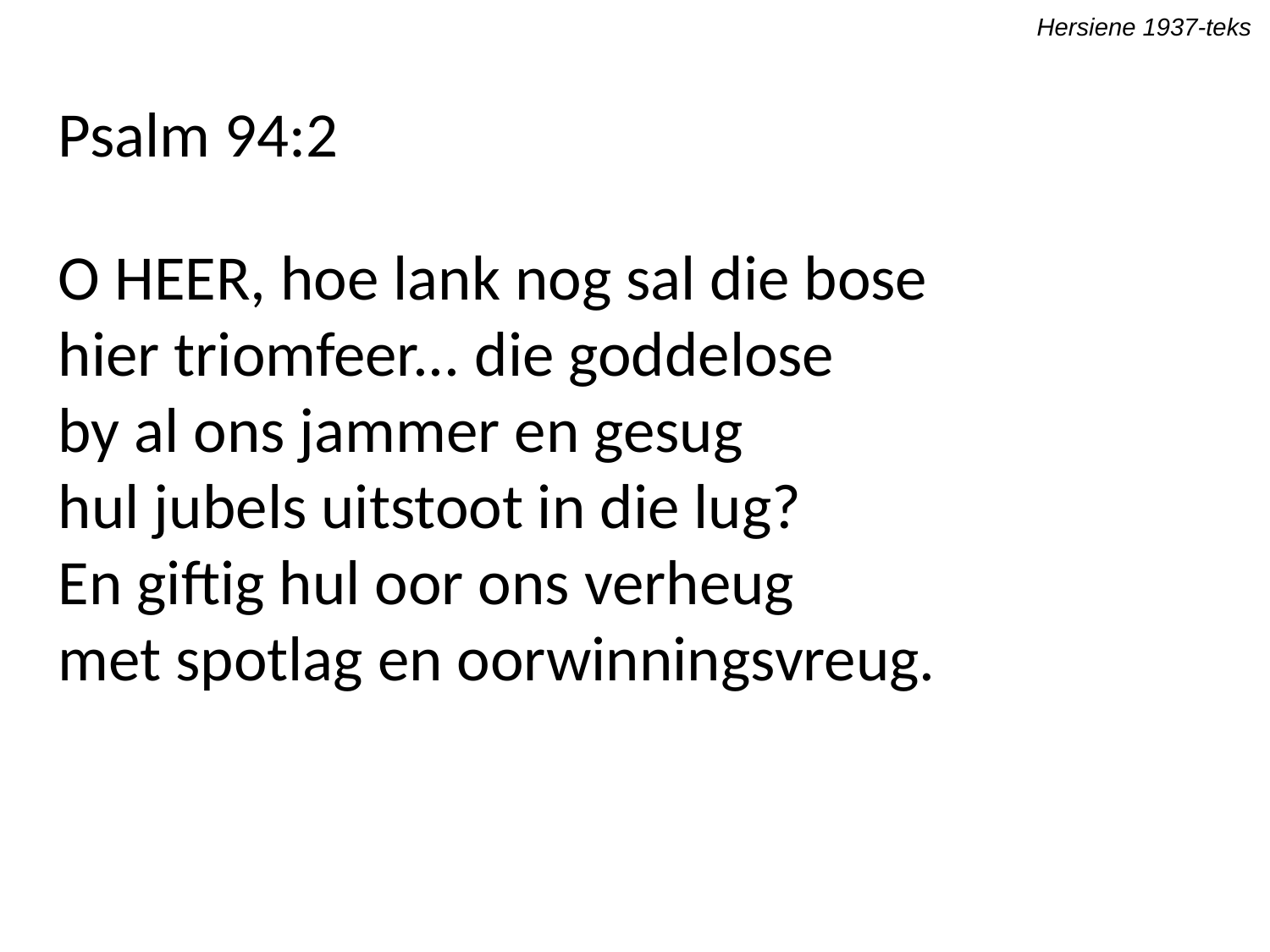

Hersiene 1937-teks
Psalm 94:2

O Heer, hoe lank nog sal die bose
hier triomfeer... die goddelose
by al ons jammer en gesug
hul jubels uitstoot in die lug?
En giftig hul oor ons verheug
met spotlag en oorwinningsvreug.